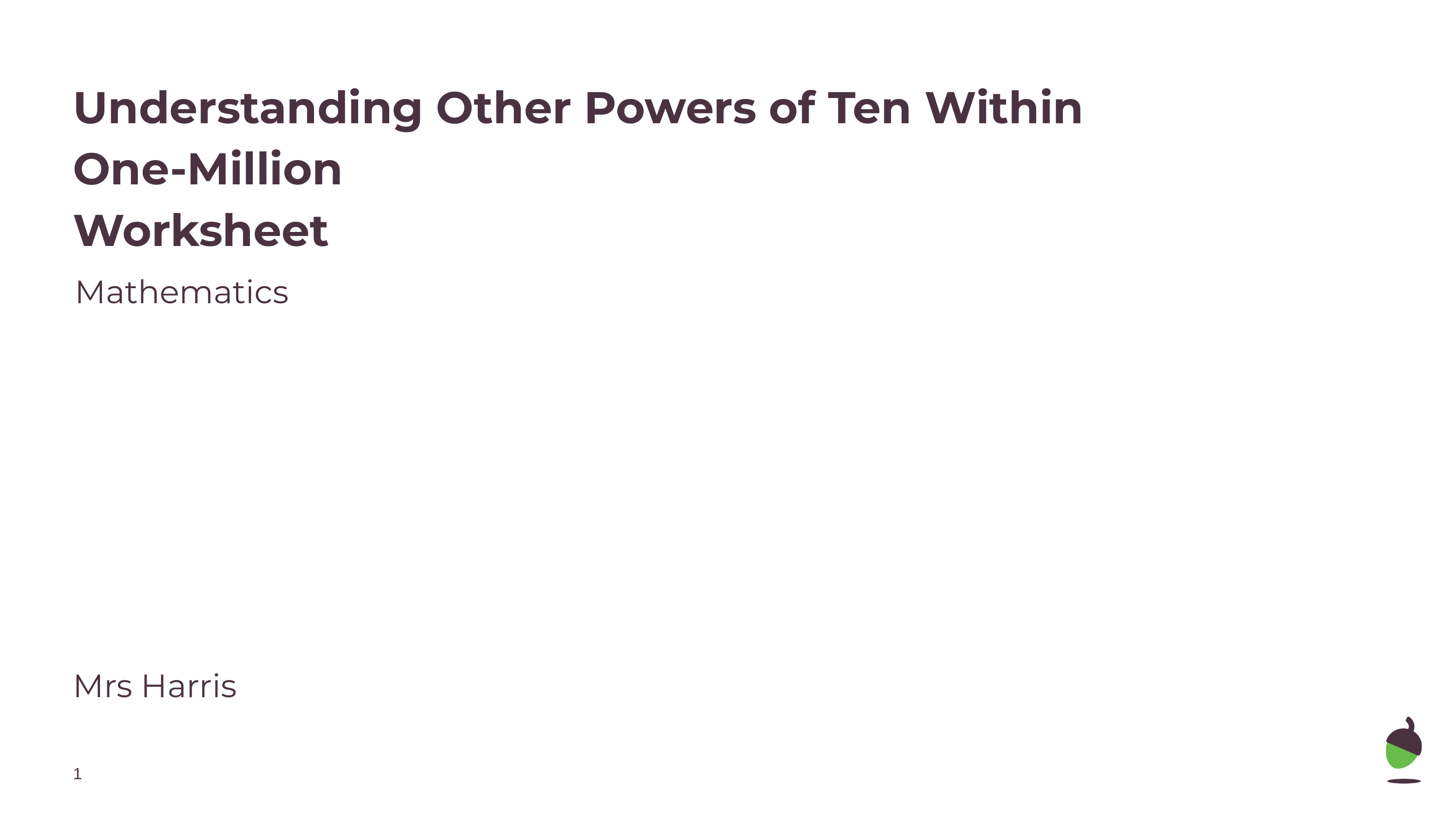

# Understanding Other Powers of Ten Within One-Million
Worksheet

Mathematics
Mrs Harris
1